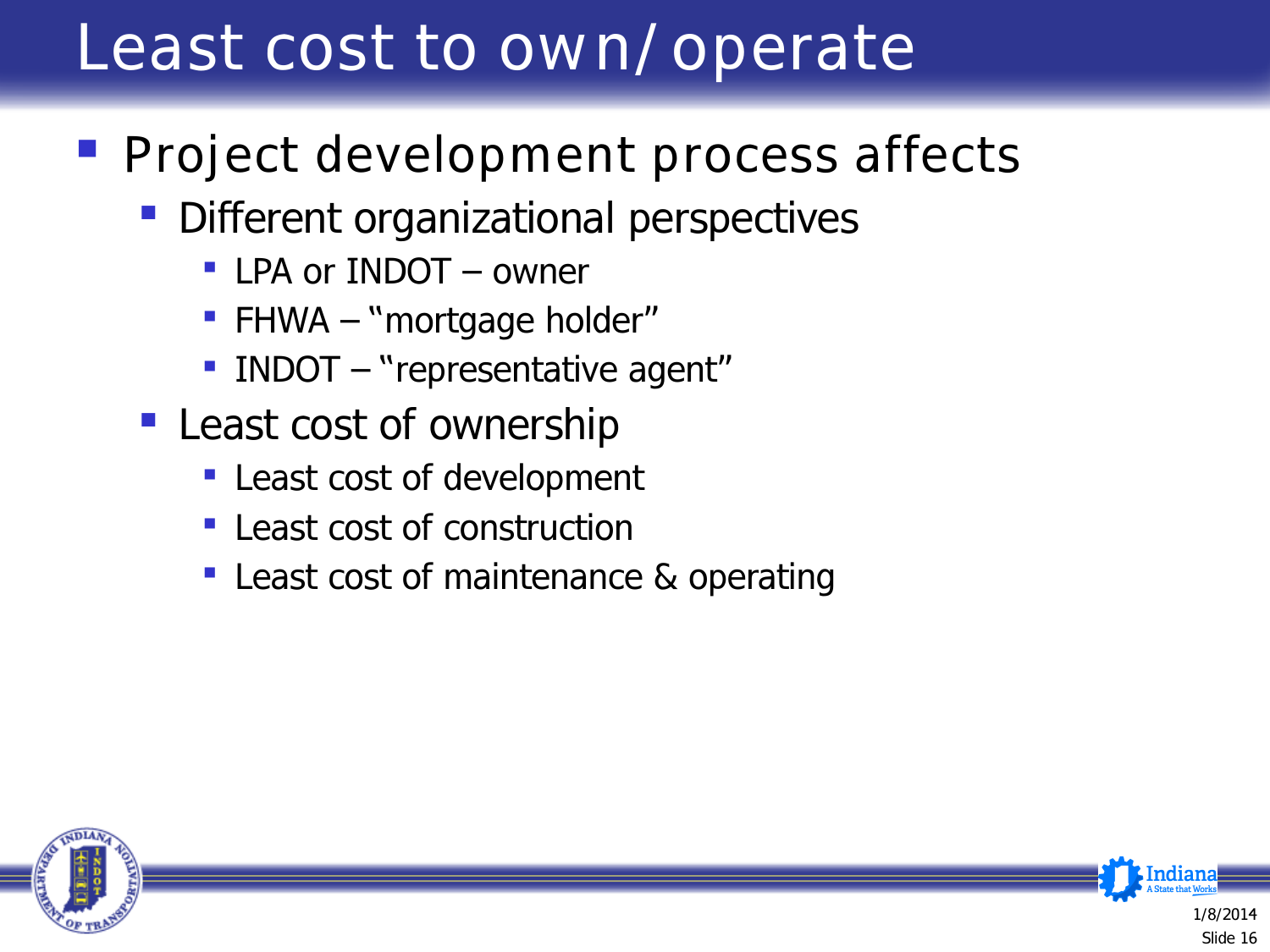

# Least cost to own/operate
Project development process affects
Different organizational perspectives
LPA or INDOT – owner
FHWA – “mortgage holder”
INDOT – “representative agent”
Least cost of ownership
Least cost of development
Least cost of construction
Least cost of maintenance & operating
1/8/2014
 Slide 16